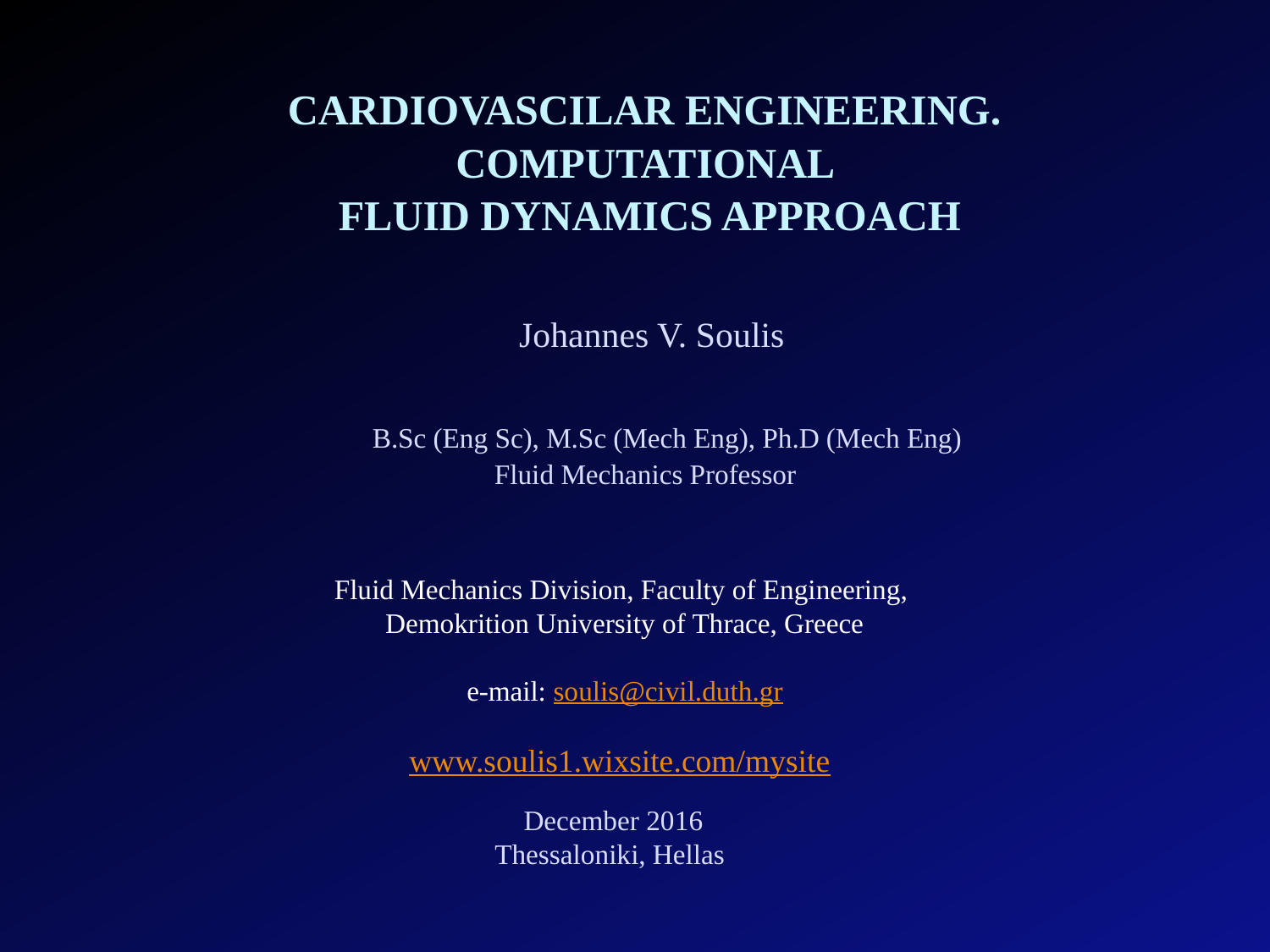

CARDIOVASCILAR ENGINEERING.
COMPUTATIONAL
FLUID DYNAMICS APPROACH
                                                         Johannes V. Soulis

                                  B.Sc (Eng Sc), M.Sc (Mech Eng), Ph.D (Mech Eng)
                                                                     Fluid Mechanics Professor
Fluid Mechanics Division, Faculty of Engineering,
Demokrition University of Thrace, Greece

e-mail: soulis@civil.duth.gr

                                        www.soulis1.wixsite.com/mysite
 December 2016
Thessaloniki, Hellas